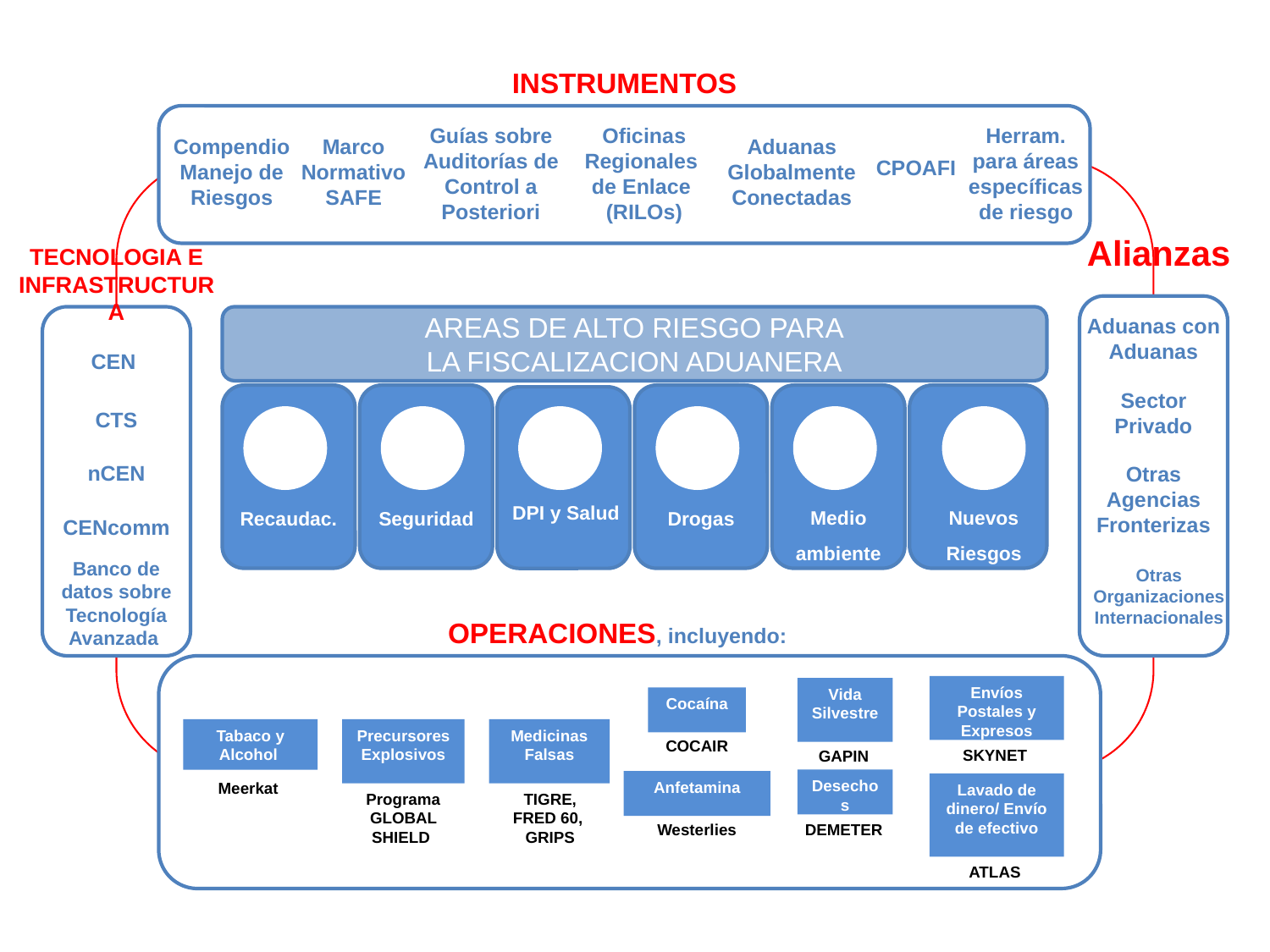

INSTRUMENTOS

Guías sobre Auditorías de Control a Posteriori
Oficinas Regionales
de Enlace
(RILOs)
Herram. para áreas específicas de riesgo
Compendio Manejo de Riesgos
Marco
Normativo SAFE
Aduanas Globalmente Conectadas
CPOAFI

Alianzas

Aduanas con Aduanas
Sector Privado
Otras Agencias Fronterizas
Otras Organizaciones Internacionales
TECNOLOGIA E
INFRASTRUCTURA

CEN
CTS
nCEN
CENcomm
Banco de datos sobre Tecnología Avanzada
AREAS DE ALTO RIESGO PARA
LA FISCALIZACION ADUANERA
Meerkat

Recaudac.
Seguridad
Drogas
Medio ambiente
Nuevos Riesgos
DPI y Salud
OPERACIONES, incluyendo:
Envíos Postales y Expresos

Cocaína
Vida Silvestre
Precursores Explosivos
Medicinas Falsas
Tabaco y Alcohol
COCAIR
SKYNET
Anfetamina
GAPIN
Desechos
Lavado de dinero/ Envío de efectivo
Meerkat
Programa GLOBAL SHIELD
TIGRE,
FRED 60,
GRIPS
Westerlies
DEMETER
ATLAS